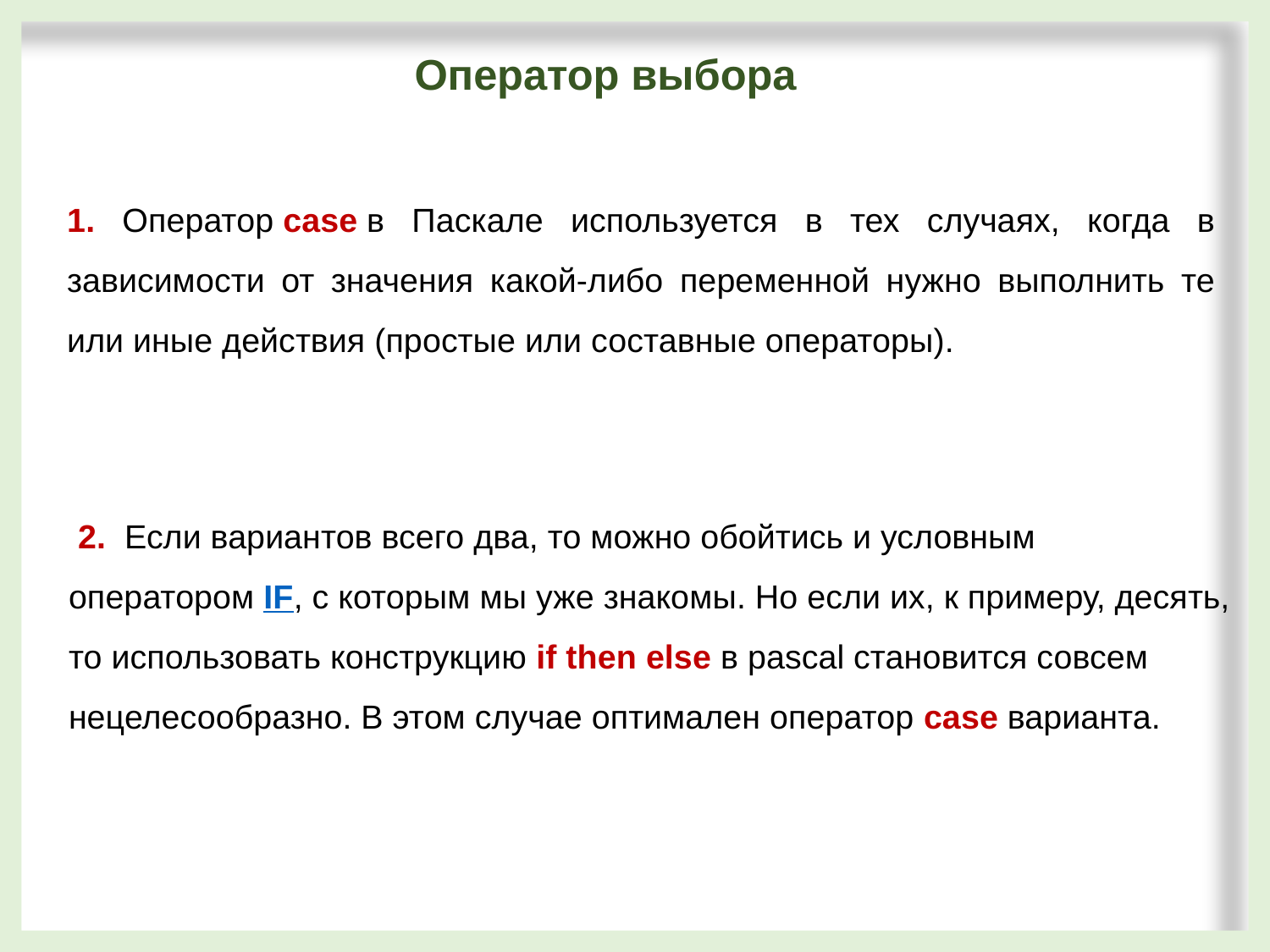

Оператор выбора

1. Оператор case в Паскале используется в тех случаях, когда в зависимости от значения какой-либо переменной нужно выполнить те или иные действия (простые или составные операторы).

 2.  Если вариантов всего два, то можно обойтись и условным оператором IF, с которым мы уже знакомы. Но если их, к примеру, десять, то использовать конструкцию if then else в pascal становится совсем нецелесообразно. В этом случае оптимален оператор case варианта.